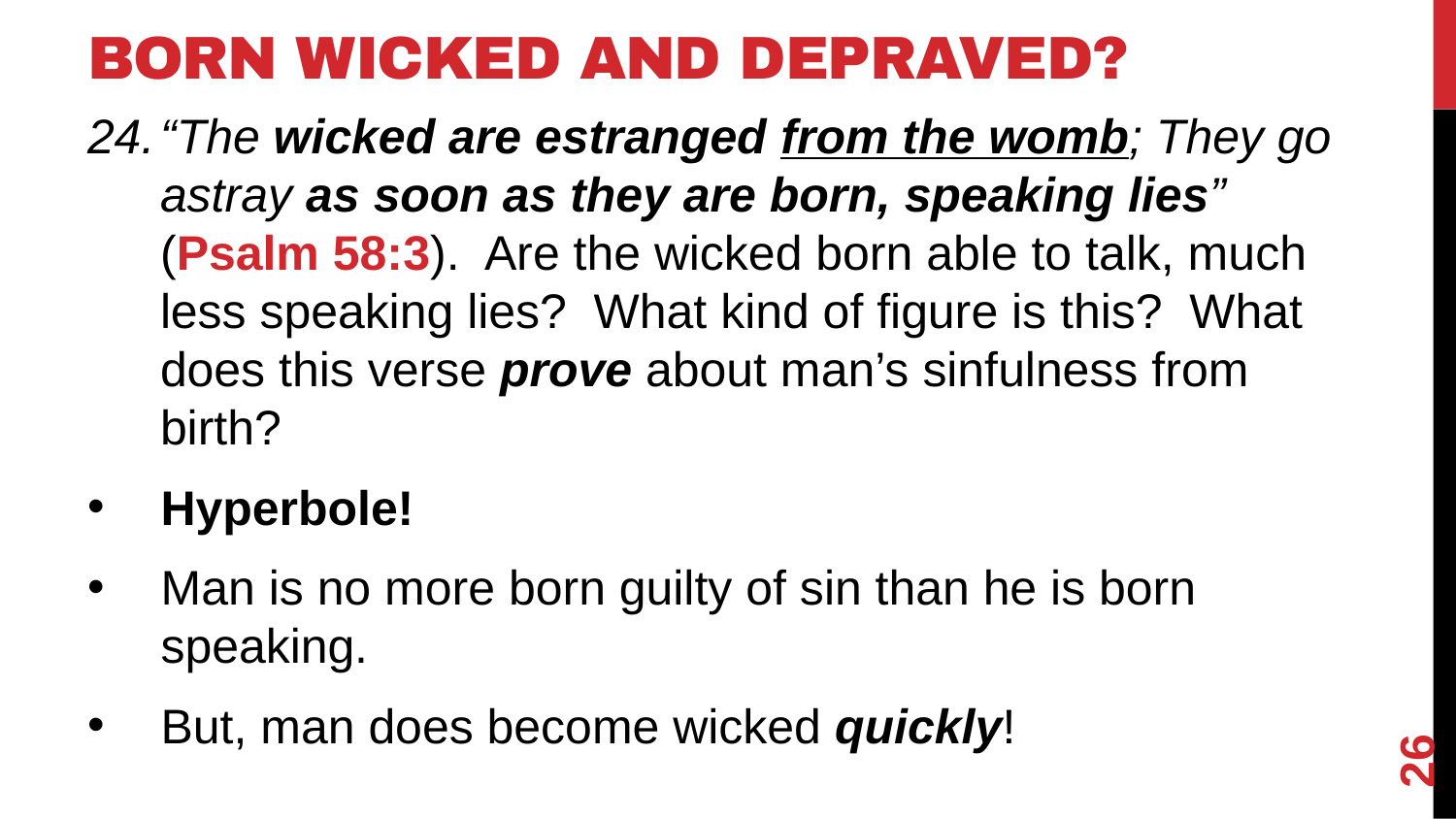

# Born Wicked and Depraved?
“The wicked are estranged from the womb; They go astray as soon as they are born, speaking lies” (Psalm 58:3).  Are the wicked born able to talk, much less speaking lies?  What kind of figure is this?  What does this verse prove about man’s sinfulness from birth?
Hyperbole!
Man is no more born guilty of sin than he is born speaking.
But, man does become wicked quickly!

26